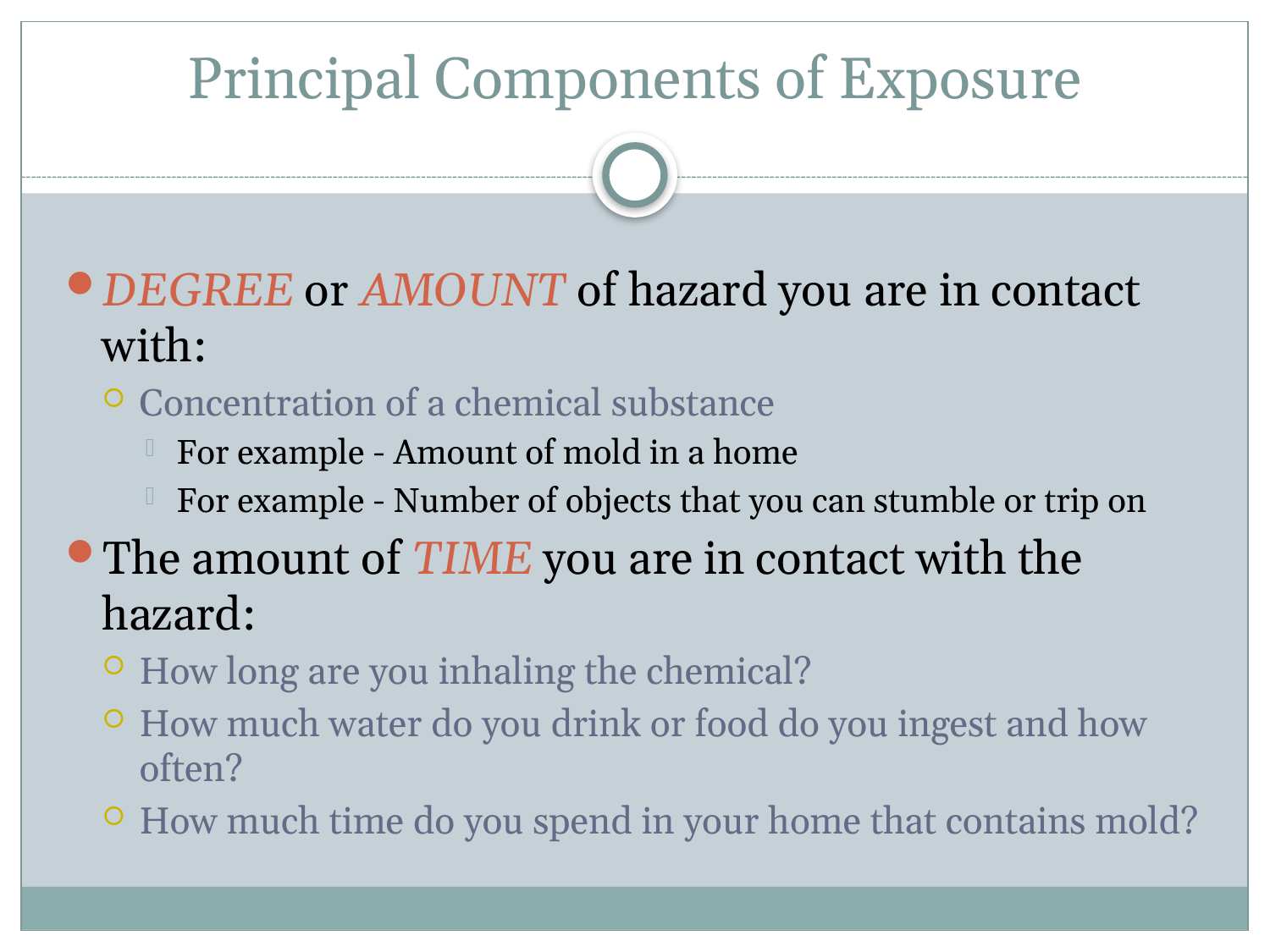

# Principal Components of Exposure
DEGREE or AMOUNT of hazard you are in contact with:
Concentration of a chemical substance
For example - Amount of mold in a home
For example - Number of objects that you can stumble or trip on
The amount of TIME you are in contact with the hazard:
How long are you inhaling the chemical?
How much water do you drink or food do you ingest and how often?
How much time do you spend in your home that contains mold?